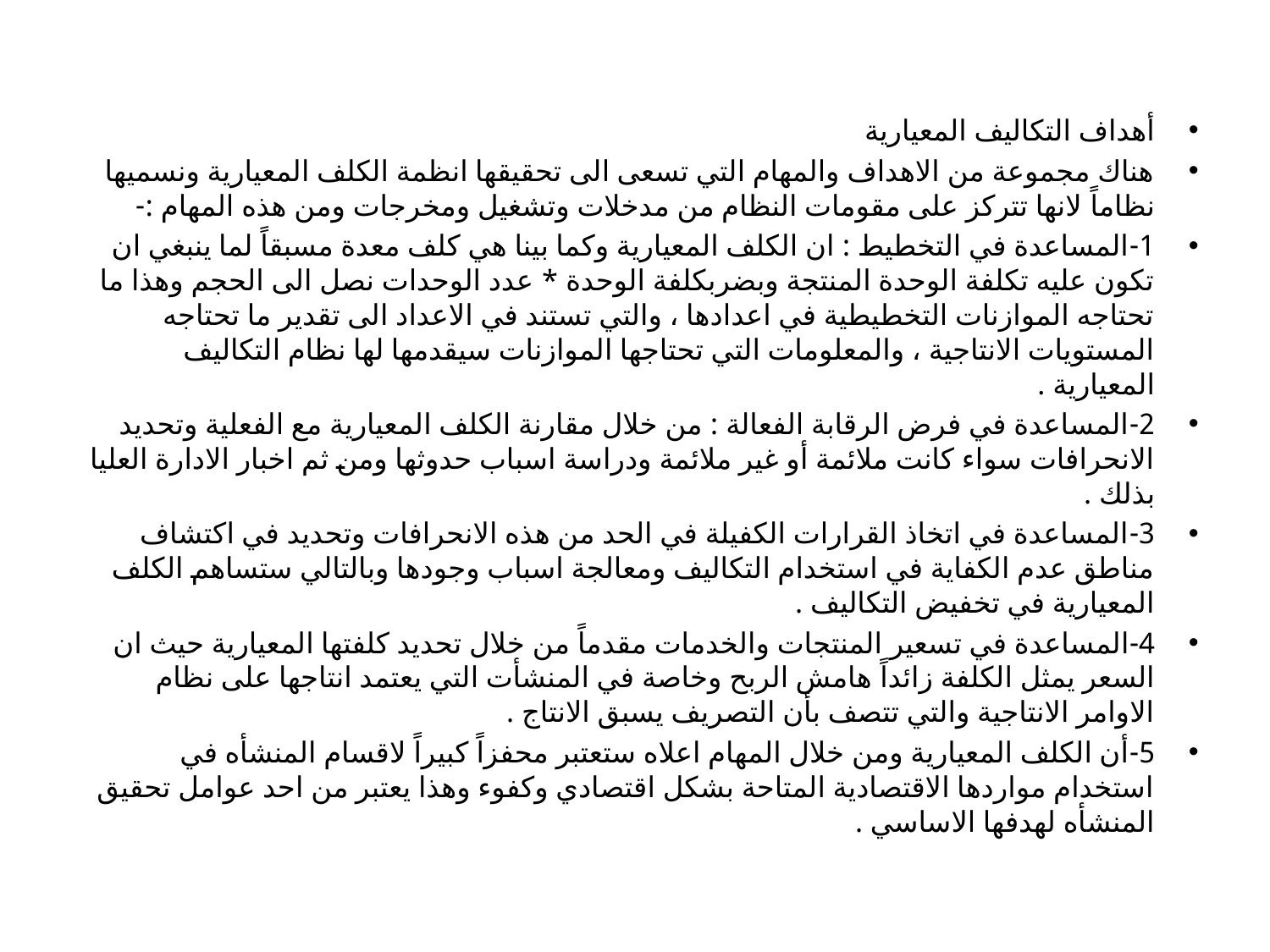

أهداف التكاليف المعيارية
هناك مجموعة من الاهداف والمهام التي تسعى الى تحقيقها انظمة الكلف المعيارية ونسميها نظاماً لانها تتركز على مقومات النظام من مدخلات وتشغيل ومخرجات ومن هذه المهام :-
1-	المساعدة في التخطيط : ان الكلف المعيارية وكما بينا هي كلف معدة مسبقاً لما ينبغي ان تكون عليه تكلفة الوحدة المنتجة وبضربكلفة الوحدة * عدد الوحدات نصل الى الحجم وهذا ما تحتاجه الموازنات التخطيطية في اعدادها ، والتي تستند في الاعداد الى تقدير ما تحتاجه المستويات الانتاجية ، والمعلومات التي تحتاجها الموازنات سيقدمها لها نظام التكاليف المعيارية .
2-	المساعدة في فرض الرقابة الفعالة : من خلال مقارنة الكلف المعيارية مع الفعلية وتحديد الانحرافات سواء كانت ملائمة أو غير ملائمة ودراسة اسباب حدوثها ومن ثم اخبار الادارة العليا بذلك .
3-	المساعدة في اتخاذ القرارات الكفيلة في الحد من هذه الانحرافات وتحديد في اكتشاف مناطق عدم الكفاية في استخدام التكاليف ومعالجة اسباب وجودها وبالتالي ستساهم الكلف المعيارية في تخفيض التكاليف .
4-	المساعدة في تسعير المنتجات والخدمات مقدماً من خلال تحديد كلفتها المعيارية حيث ان السعر يمثل الكلفة زائداً هامش الربح وخاصة في المنشأت التي يعتمد انتاجها على نظام الاوامر الانتاجية والتي تتصف بأن التصريف يسبق الانتاج .
5-	أن الكلف المعيارية ومن خلال المهام اعلاه ستعتبر محفزاً كبيراً لاقسام المنشأه في استخدام مواردها الاقتصادية المتاحة بشكل اقتصادي وكفوء وهذا يعتبر من احد عوامل تحقيق المنشأه لهدفها الاساسي .